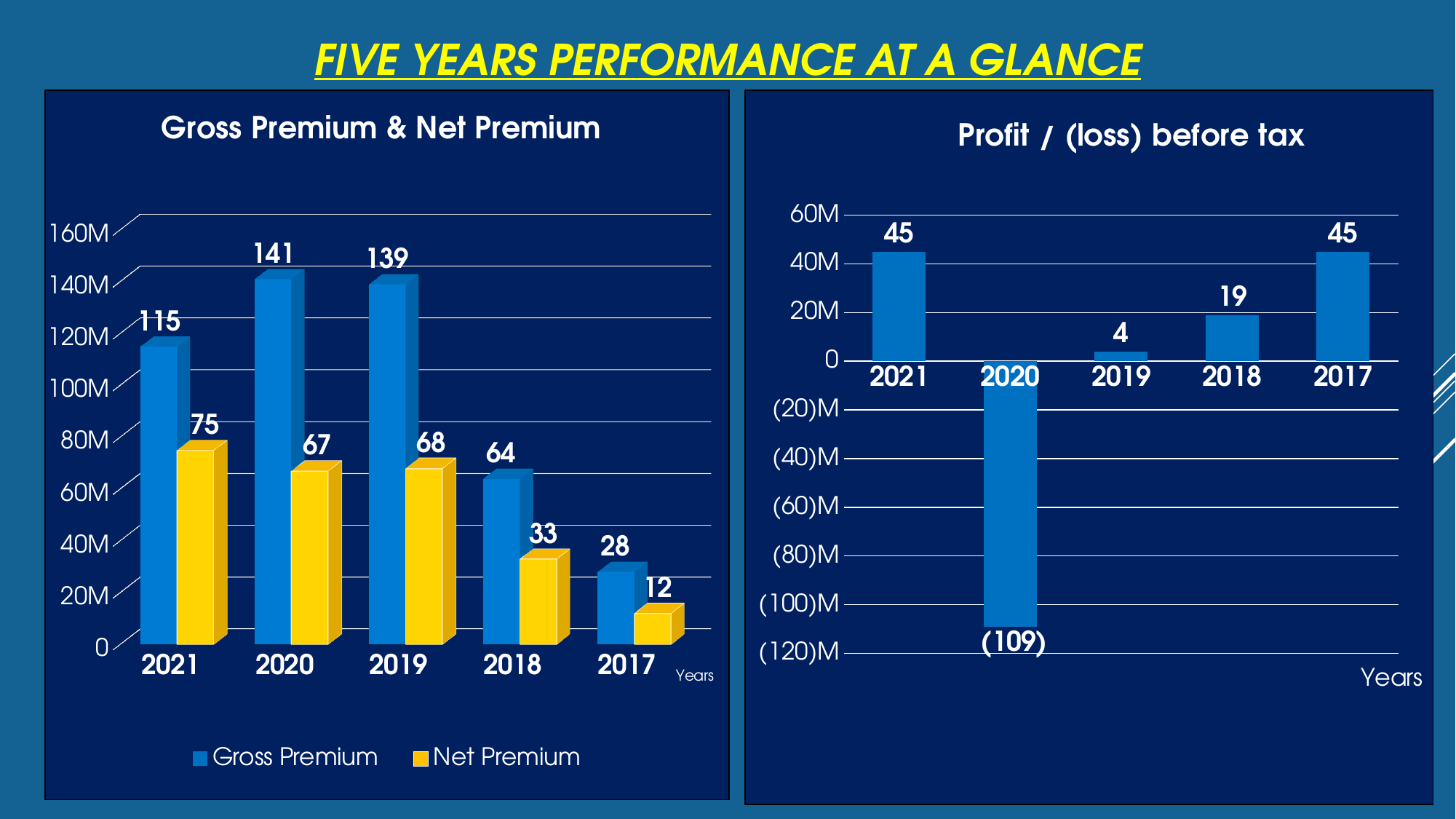

# FIVE YEARS PERFORMANCE AT A GLANCE

[unsupported chart]

### Chart: Profit / (loss) before tax

| Category | (Loss) / profit before tax |
|---|---|
| 2021 | 45.0 |
| 2020 | -109.0 |
| 2019 | 4.0 |
| 2018 | 19.0 |
| 2017 | 45.0 |